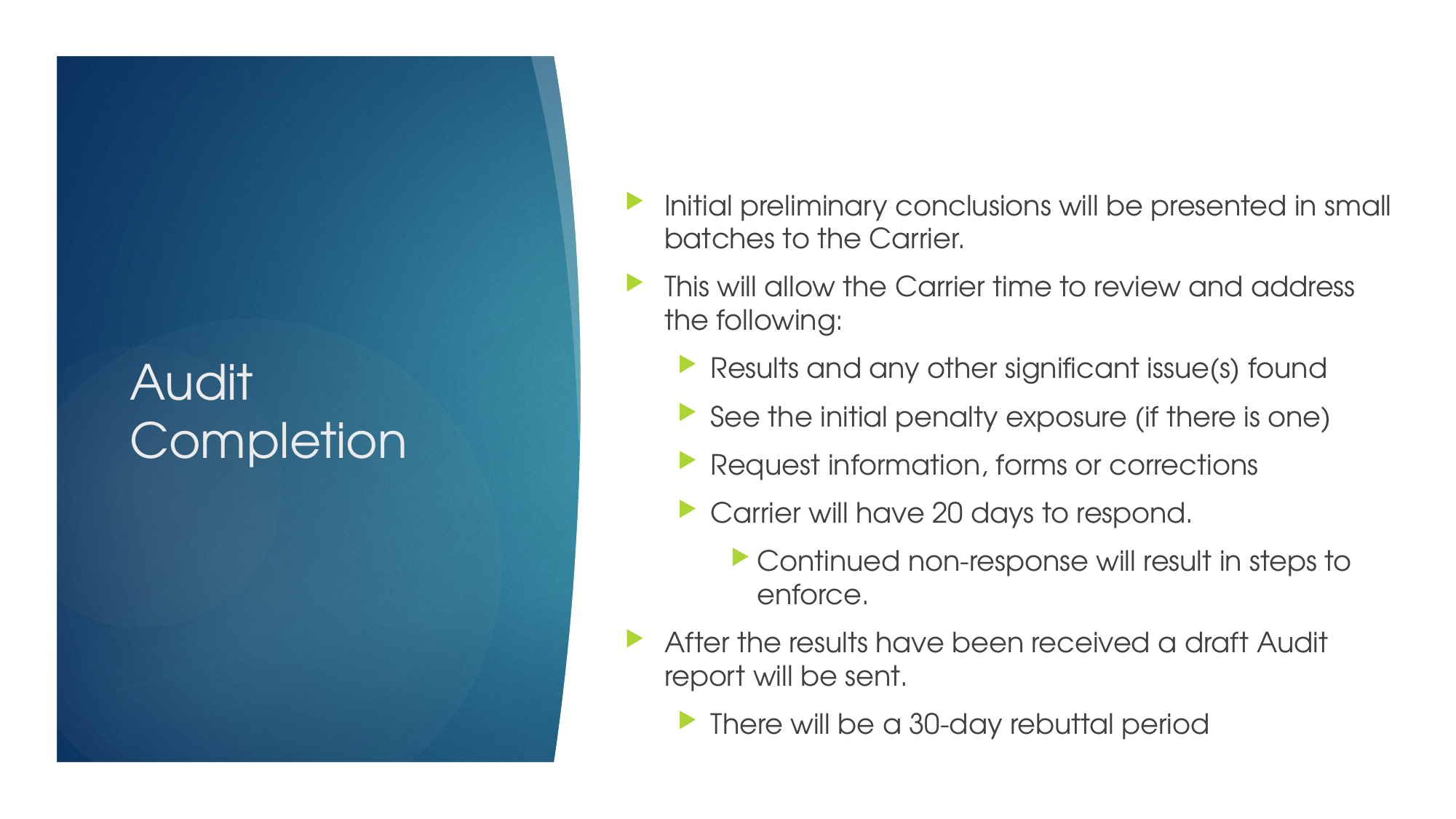

# Audit Completion
Initial preliminary conclusions will be presented in small batches to the Carrier.
This will allow the Carrier time to review and address the following:
Results and any other significant issue(s) found
See the initial penalty exposure (if there is one)
Request information, forms or corrections
Carrier will have 20 days to respond.
Continued non-response will result in steps to enforce.
After the results have been received a draft Audit report will be sent.
There will be a 30-day rebuttal period